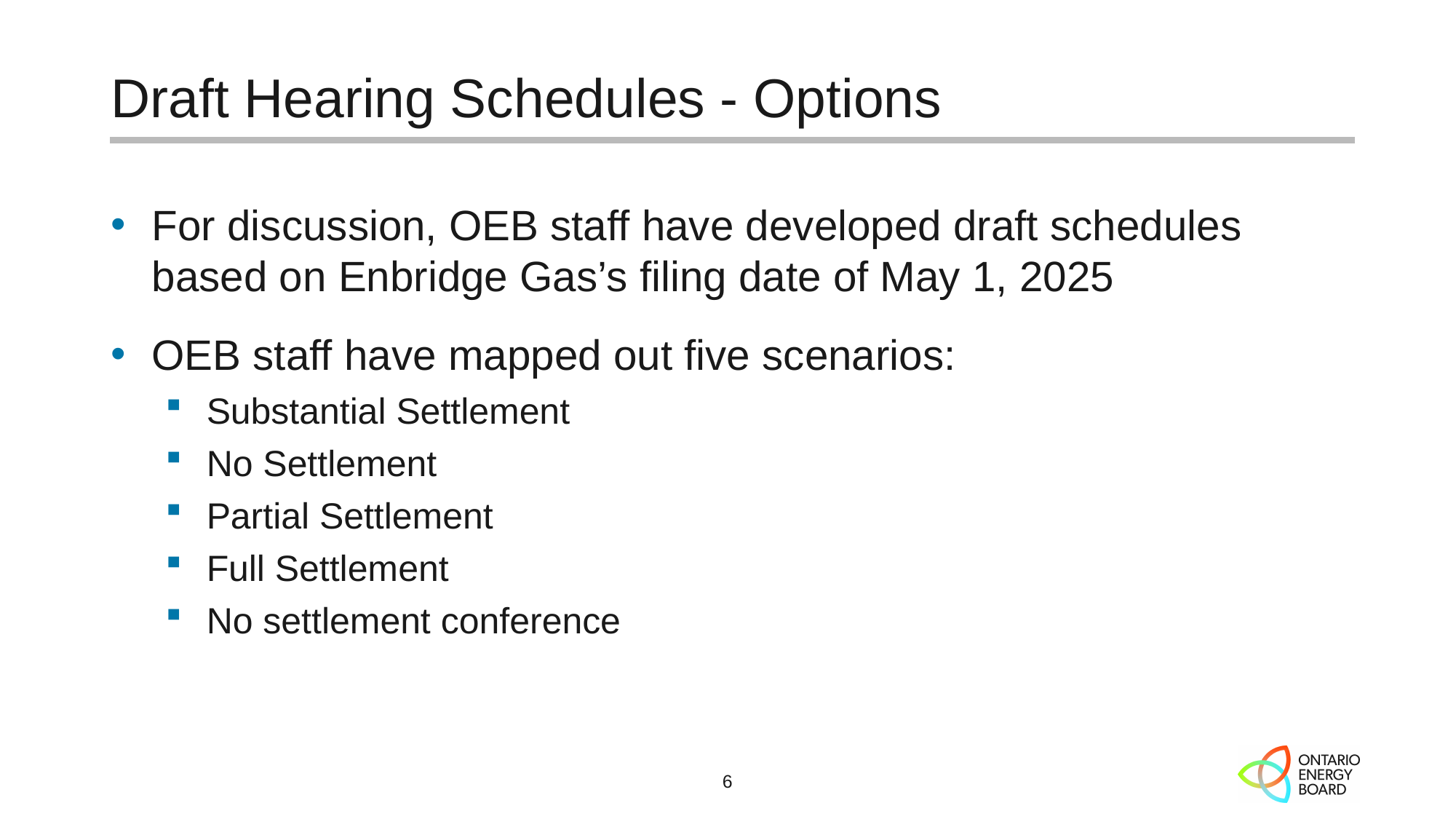

# Draft Hearing Schedules - Options
For discussion, OEB staff have developed draft schedules based on Enbridge Gas’s filing date of May 1, 2025
OEB staff have mapped out five scenarios:
Substantial Settlement
No Settlement
Partial Settlement
Full Settlement
No settlement conference